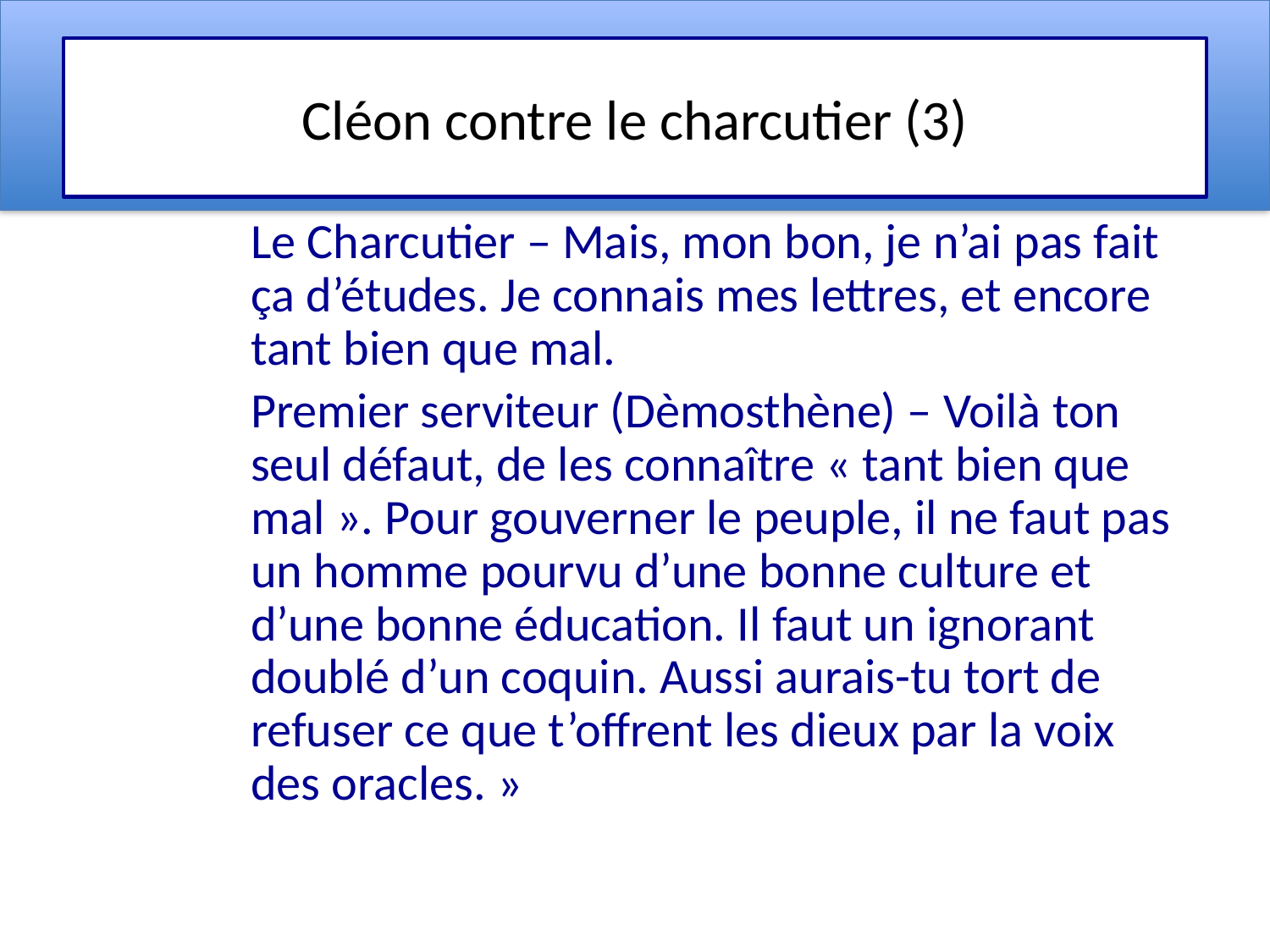

# Cléon contre le charcutier (3)
Le Charcutier – Mais, mon bon, je n’ai pas fait ça d’études. Je connais mes lettres, et encore tant bien que mal.
Premier serviteur (Dèmosthène) – Voilà ton seul défaut, de les connaître « tant bien que mal ». Pour gouverner le peuple, il ne faut pas un homme pourvu d’une bonne culture et d’une bonne éducation. Il faut un ignorant doublé d’un coquin. Aussi aurais-tu tort de refuser ce que t’offrent les dieux par la voix des oracles. »